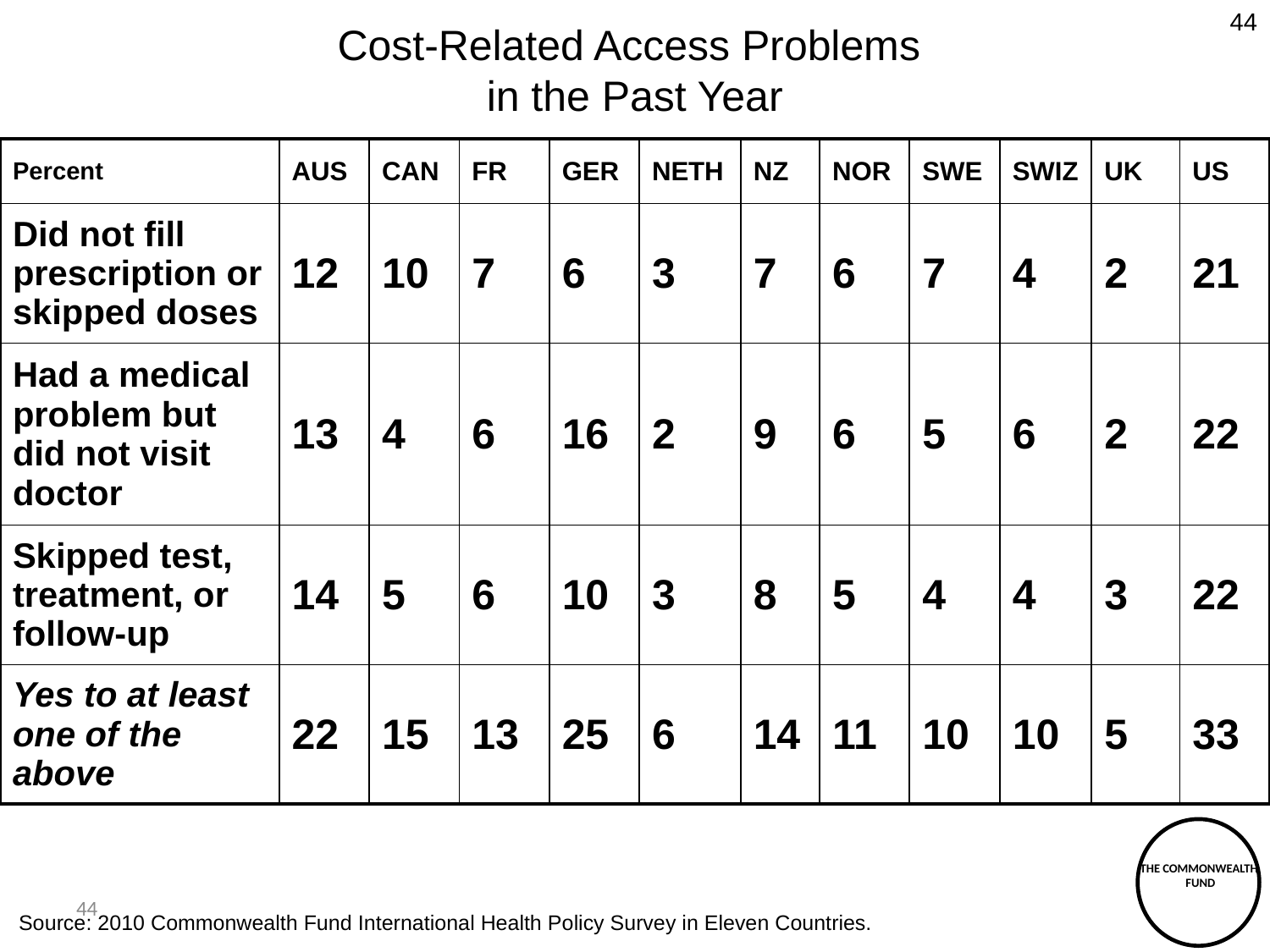

Cost-Related Access Problems
in the Past Year
44
| Percent | AUS | CAN | FR | GER | NETH | NZ | NOR | SWE | SWIZ | UK | US |
| --- | --- | --- | --- | --- | --- | --- | --- | --- | --- | --- | --- |
| Did not fill prescription or skipped doses | 12 | 10 | 7 | 6 | 3 | 7 | 6 | 7 | 4 | 2 | 21 |
| Had a medical problem but did not visit doctor | 13 | 4 | 6 | 16 | 2 | 9 | 6 | 5 | 6 | 2 | 22 |
| Skipped test, treatment, or follow-up | 14 | 5 | 6 | 10 | 3 | 8 | 5 | 4 | 4 | 3 | 22 |
| Yes to at least one of the above | 22 | 15 | 13 | 25 | 6 | 14 | 11 | 10 | 10 | 5 | 33 |

THE COMMONWEALTH
 FUND
44
Source: 2010 Commonwealth Fund International Health Policy Survey in Eleven Countries.